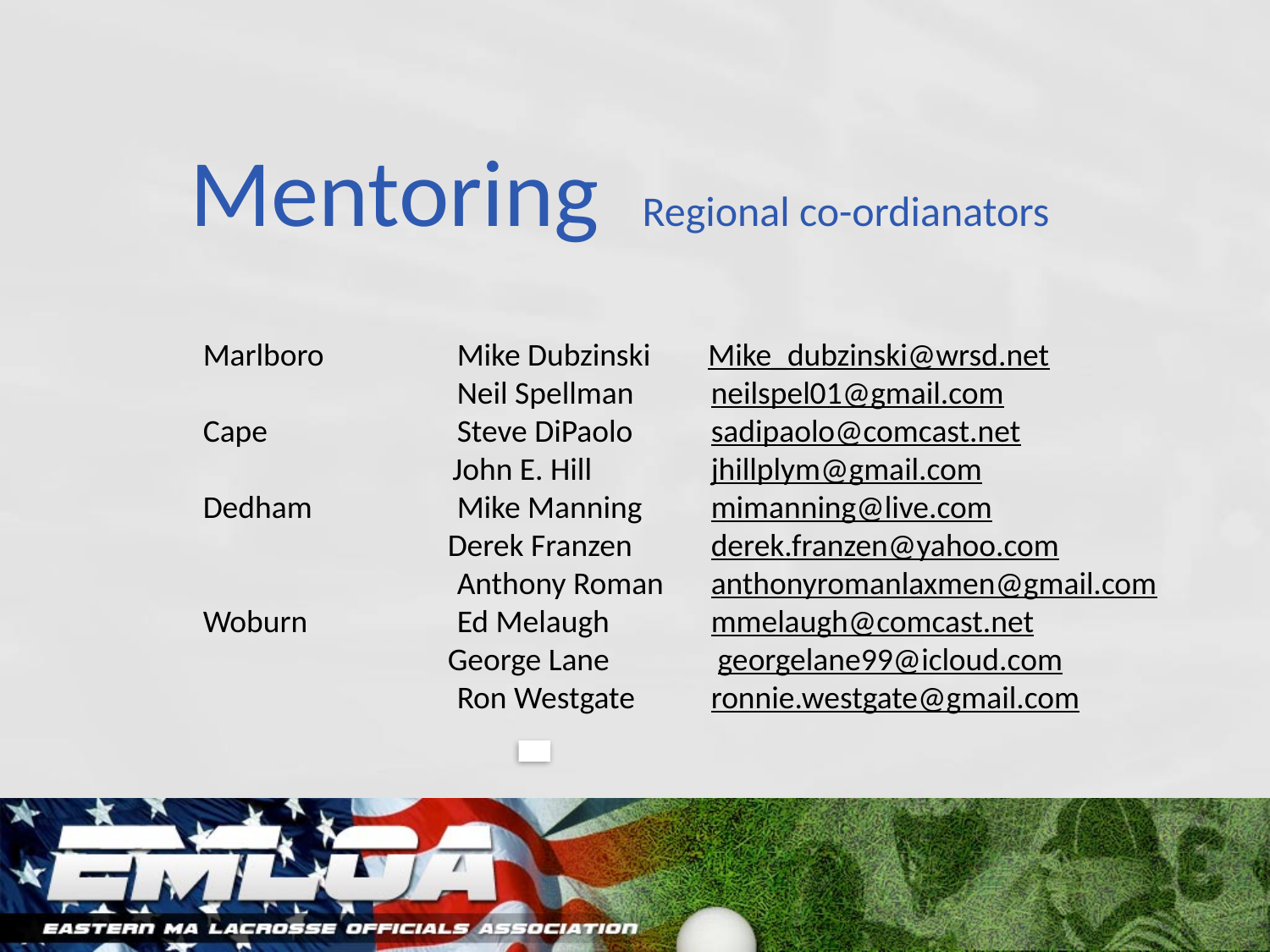

# Mentoring  Regional co-ordianators
Marlboro		Mike Dubzinski        Mike_dubzinski@wrsd.net
		Neil Spellman	neilspel01@gmail.com
Cape	   	Steve DiPaolo	sadipaolo@comcast.net
	                 John E. Hill	jhillplym@gmail.com
Dedham		Mike Manning	mimanning@live.com
                                  Derek Franzen   	derek.franzen@yahoo.com
		Anthony Roman	anthonyromanlaxmen@gmail.com
Woburn		Ed Melaugh	mmelaugh@comcast.net
                                  George Lane               georgelane99@icloud.com
		Ron Westgate	ronnie.westgate@gmail.com